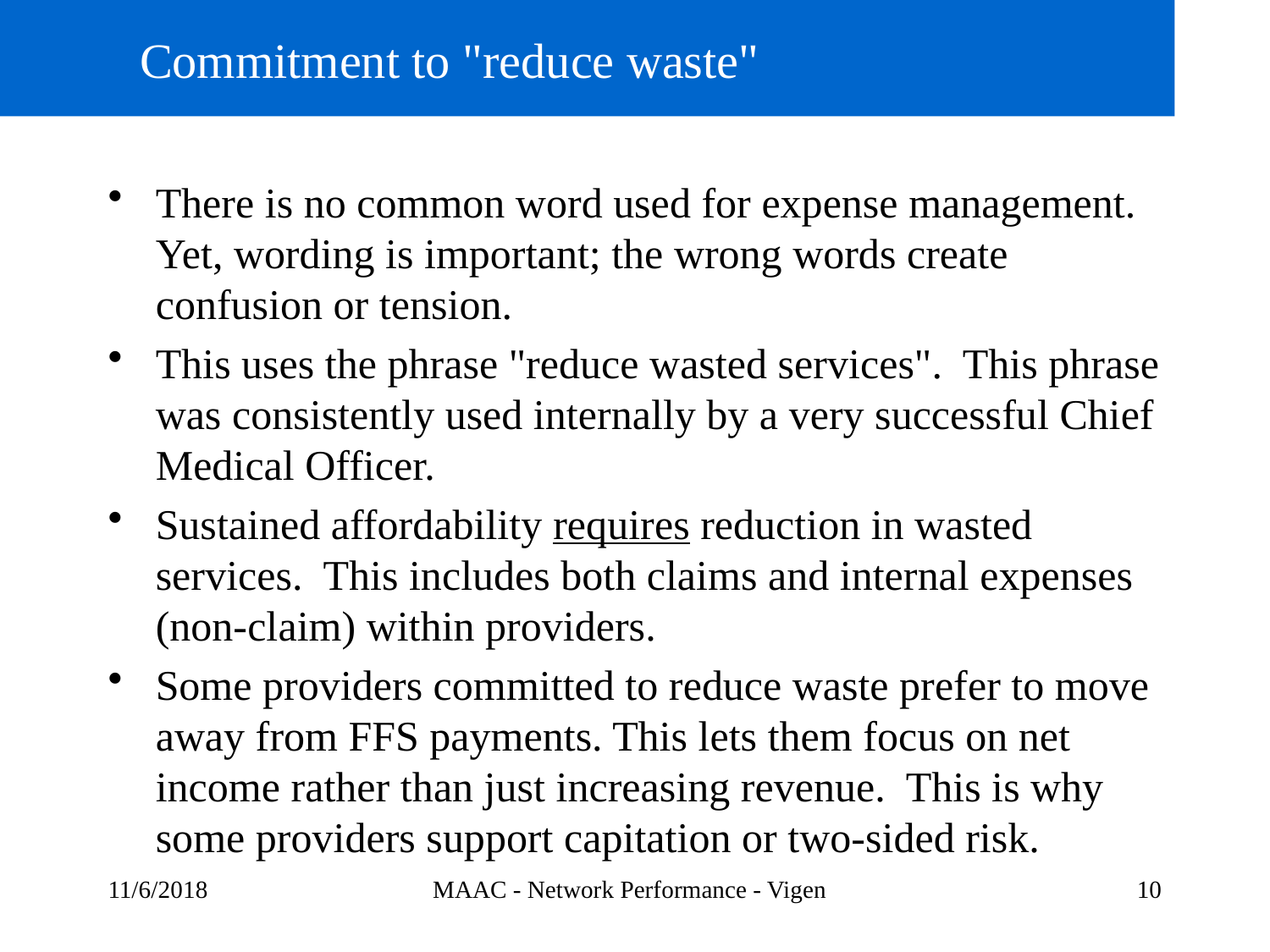

# Commitment to "reduce waste"
There is no common word used for expense management. Yet, wording is important; the wrong words create confusion or tension.
This uses the phrase "reduce wasted services".  This phrase was consistently used internally by a very successful Chief Medical Officer.
Sustained affordability requires reduction in wasted services.  This includes both claims and internal expenses (non-claim) within providers.
Some providers committed to reduce waste prefer to move away from FFS payments. This lets them focus on net income rather than just increasing revenue.  This is why some providers support capitation or two-sided risk.
11/6/2018
MAAC - Network Performance - Vigen
10